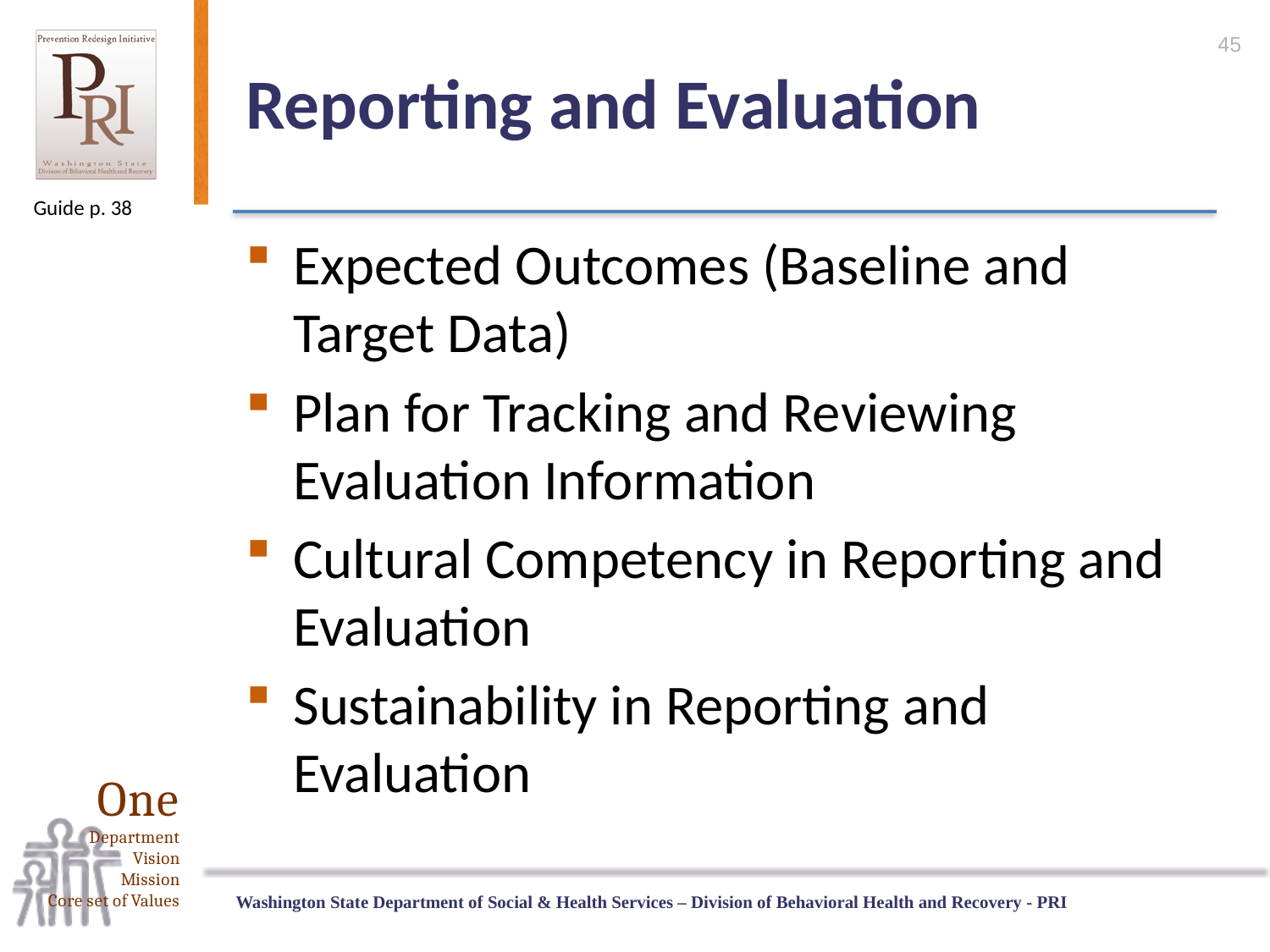

45
# Reporting and Evaluation
Guide p. 38
Expected Outcomes (Baseline and Target Data)
Plan for Tracking and Reviewing Evaluation Information
Cultural Competency in Reporting and Evaluation
Sustainability in Reporting and Evaluation